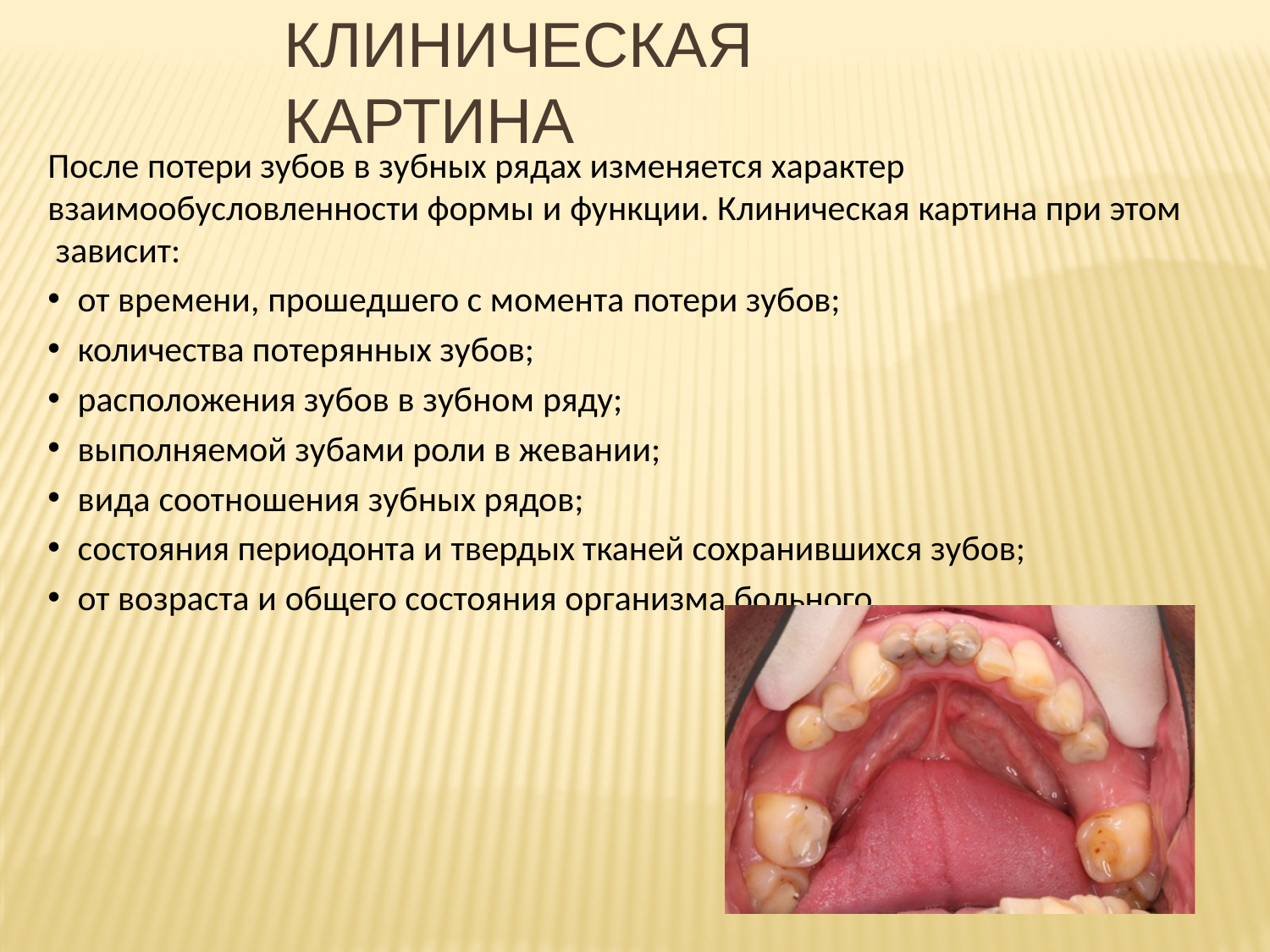

# Клиническая картина
После потери зубов в зубных рядах изменяется характер  взаимообусловленности формы и функции. Клиническая картина при этом  зависит:
от времени, прошедшего с момента потери зубов;
количества потерянных зубов;
расположения зубов в зубном ряду;
выполняемой зубами роли в жевании;
вида соотношения зубных рядов;
состояния периодонта и твердых тканей сохранившихся зубов;
от возраста и общего состояния организма больного.